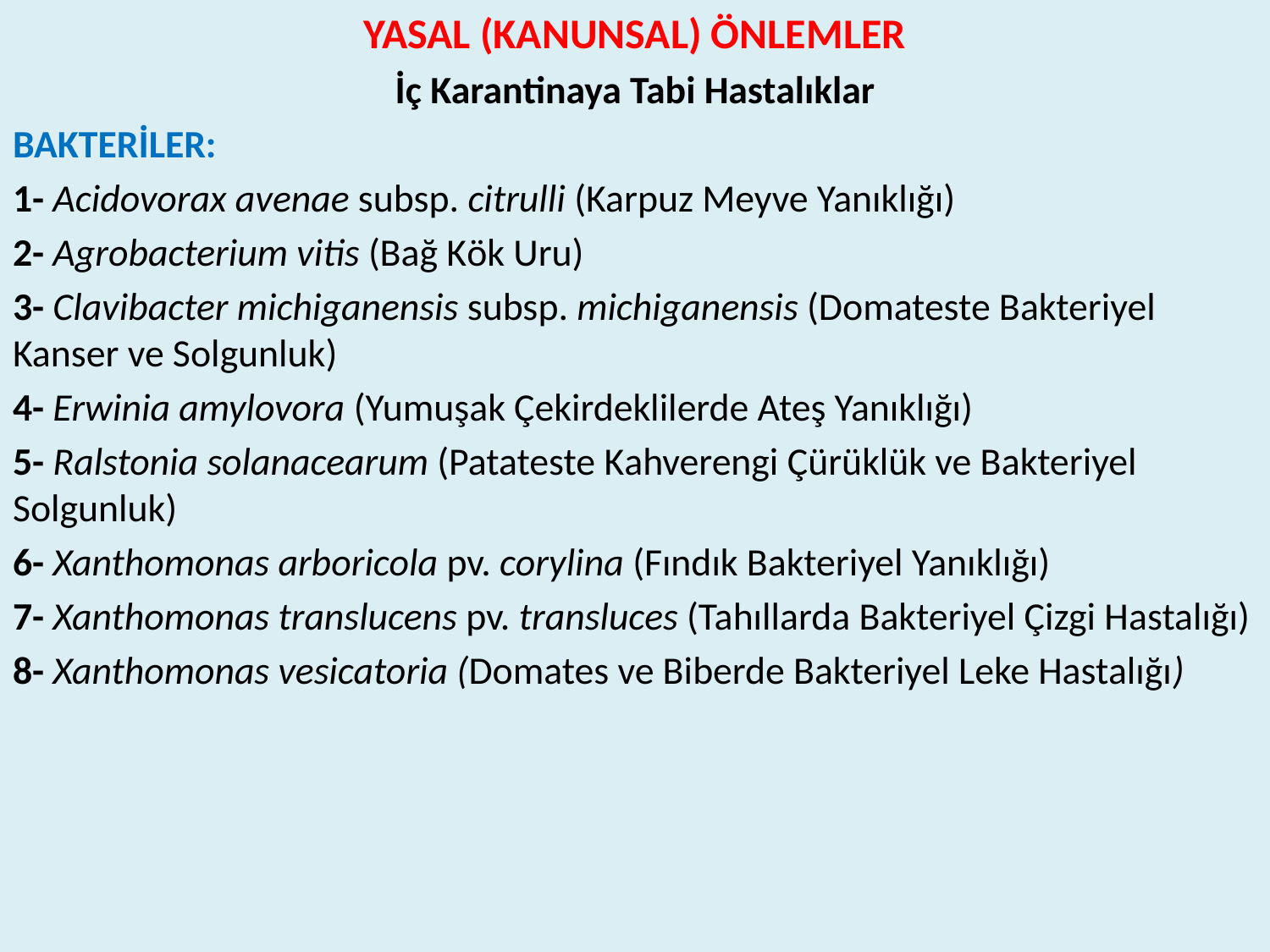

YASAL (KANUNSAL) ÖNLEMLER
İç Karantinaya Tabi Hastalıklar
BAKTERİLER:
1- Acidovorax avenae subsp. citrulli (Karpuz Meyve Yanıklığı)
2- Agrobacterium vitis (Bağ Kök Uru)
3- Clavibacter michiganensis subsp. michiganensis (Domateste Bakteriyel Kanser ve Solgunluk)
4- Erwinia amylovora (Yumuşak Çekirdeklilerde Ateş Yanıklığı)
5- Ralstonia solanacearum (Patateste Kahverengi Çürüklük ve Bakteriyel Solgunluk)
6- Xanthomonas arboricola pv. corylina (Fındık Bakteriyel Yanıklığı)
7- Xanthomonas translucens pv. transluces (Tahıllarda Bakteriyel Çizgi Hastalığı)
8- Xanthomonas vesicatoria (Domates ve Biberde Bakteriyel Leke Hastalığı)

#